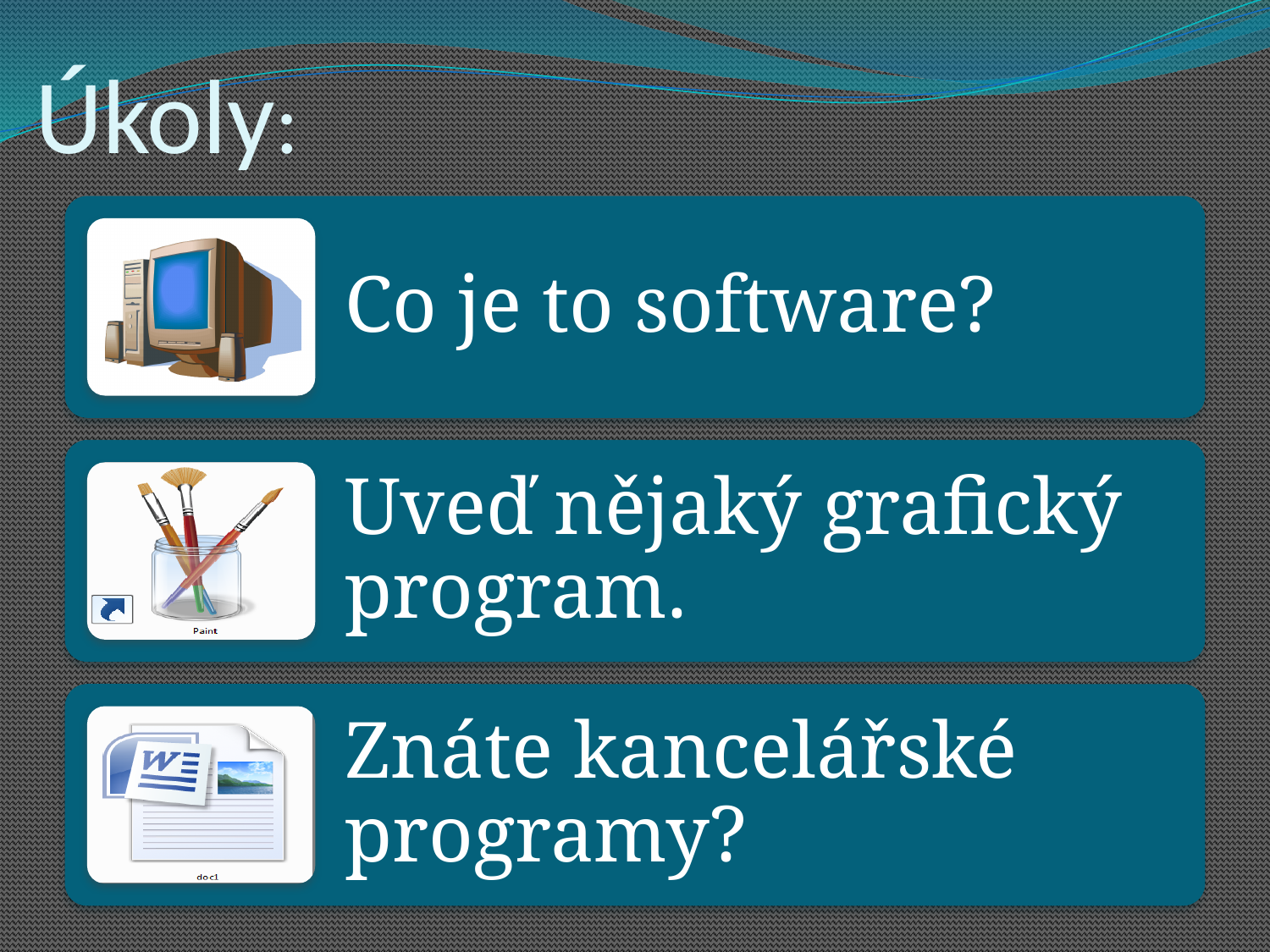

# Úkoly:
Co je to software?
Uveď nějaký grafický program.
Znáte kancelářské programy?